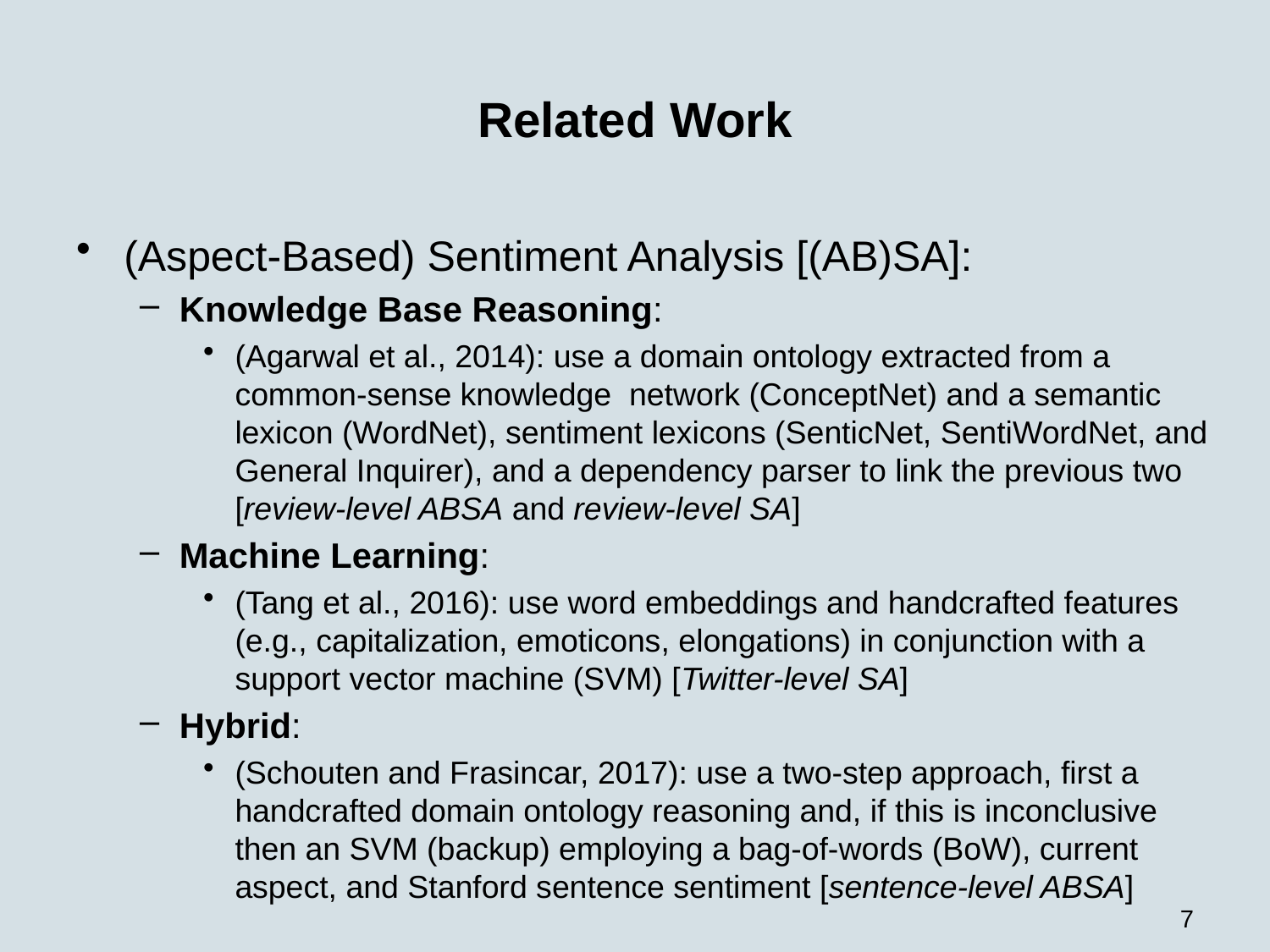

# Related Work
(Aspect-Based) Sentiment Analysis [(AB)SA]:
Knowledge Base Reasoning:
(Agarwal et al., 2014): use a domain ontology extracted from a common-sense knowledge  network (ConceptNet) and a semantic lexicon (WordNet), sentiment lexicons (SenticNet, SentiWordNet, and General Inquirer), and a dependency parser to link the previous two [review-level ABSA and review-level SA]
Machine Learning:
(Tang et al., 2016): use word embeddings and handcrafted features (e.g., capitalization, emoticons, elongations) in conjunction with a support vector machine (SVM) [Twitter-level SA]
Hybrid:
(Schouten and Frasincar, 2017): use a two-step approach, first a handcrafted domain ontology reasoning and, if this is inconclusive then an SVM (backup) employing a bag-of-words (BoW), current aspect, and Stanford sentence sentiment [sentence-level ABSA]

7